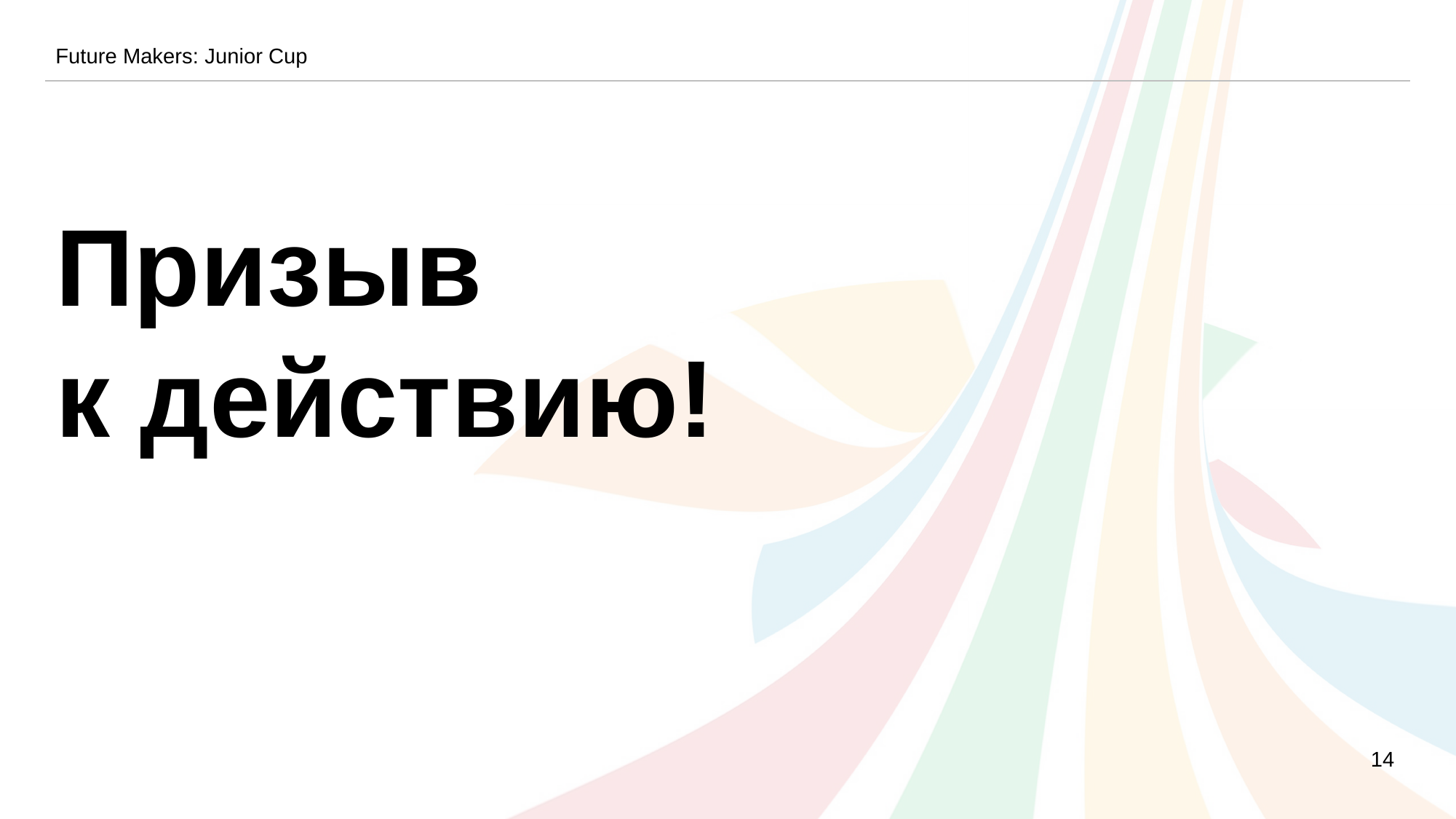

Future Makers: Junior Cup
Призыв
к действию!
14